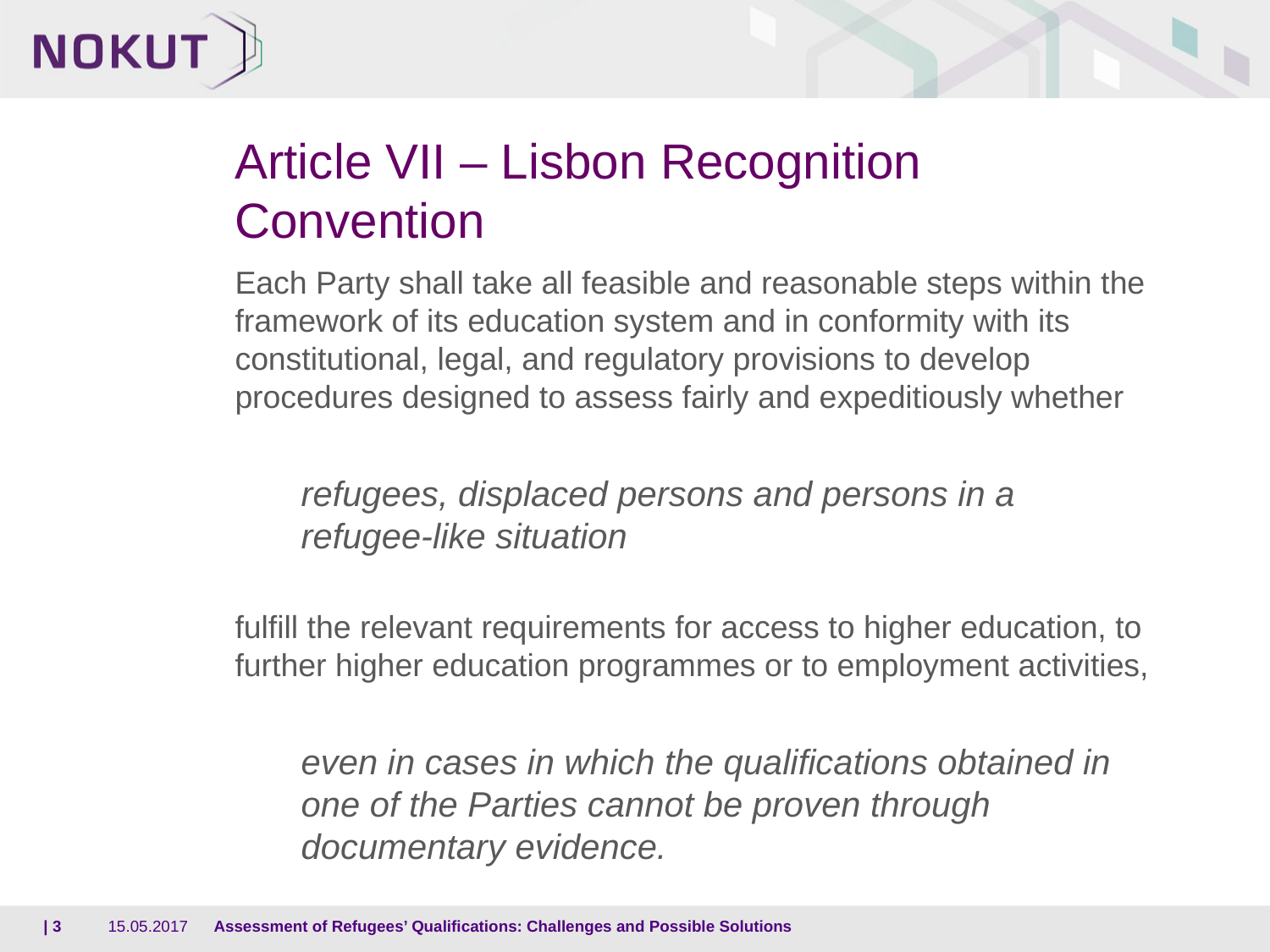

# Article VII – Lisbon Recognition Convention
Each Party shall take all feasible and reasonable steps within the framework of its education system and in conformity with its constitutional, legal, and regulatory provisions to develop procedures designed to assess fairly and expeditiously whether

refugees, displaced persons and persons in a refugee-like situation

fulfill the relevant requirements for access to higher education, to further higher education programmes or to employment activities,

even in cases in which the qualifications obtained in one of the Parties cannot be proven through documentary evidence.

| 3
15.05.2017
Assessment of Refugees’ Qualifications: Challenges and Possible Solutions